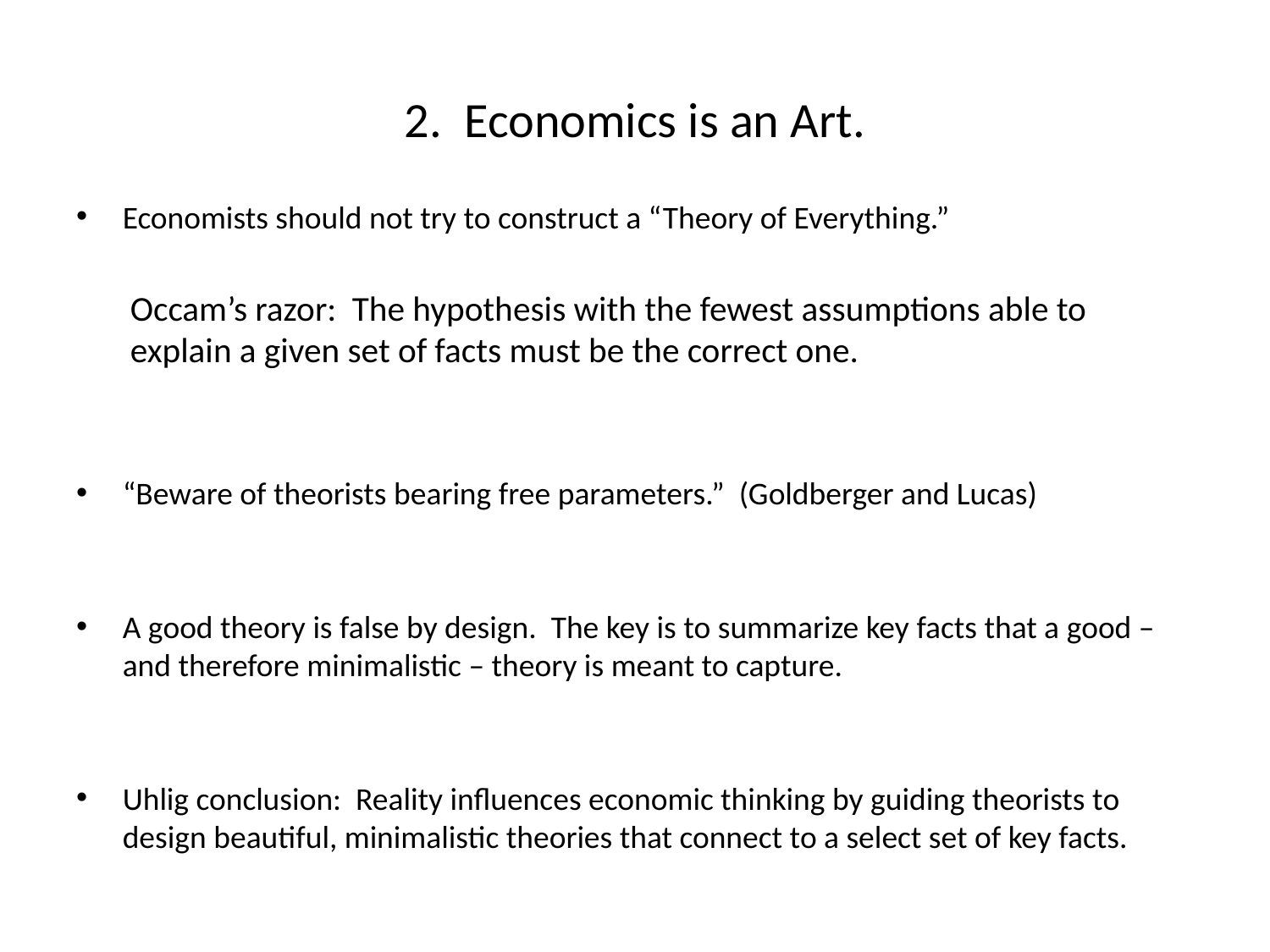

# 2.  Economics is an Art.
Economists should not try to construct a “Theory of Everything.”

Occam’s razor:  The hypothesis with the fewest assumptions able to explain a given set of facts must be the correct one.

“Beware of theorists bearing free parameters.”  (Goldberger and Lucas)

A good theory is false by design.  The key is to summarize key facts that a good – and therefore minimalistic – theory is meant to capture.

Uhlig conclusion:  Reality influences economic thinking by guiding theorists to design beautiful, minimalistic theories that connect to a select set of key facts.